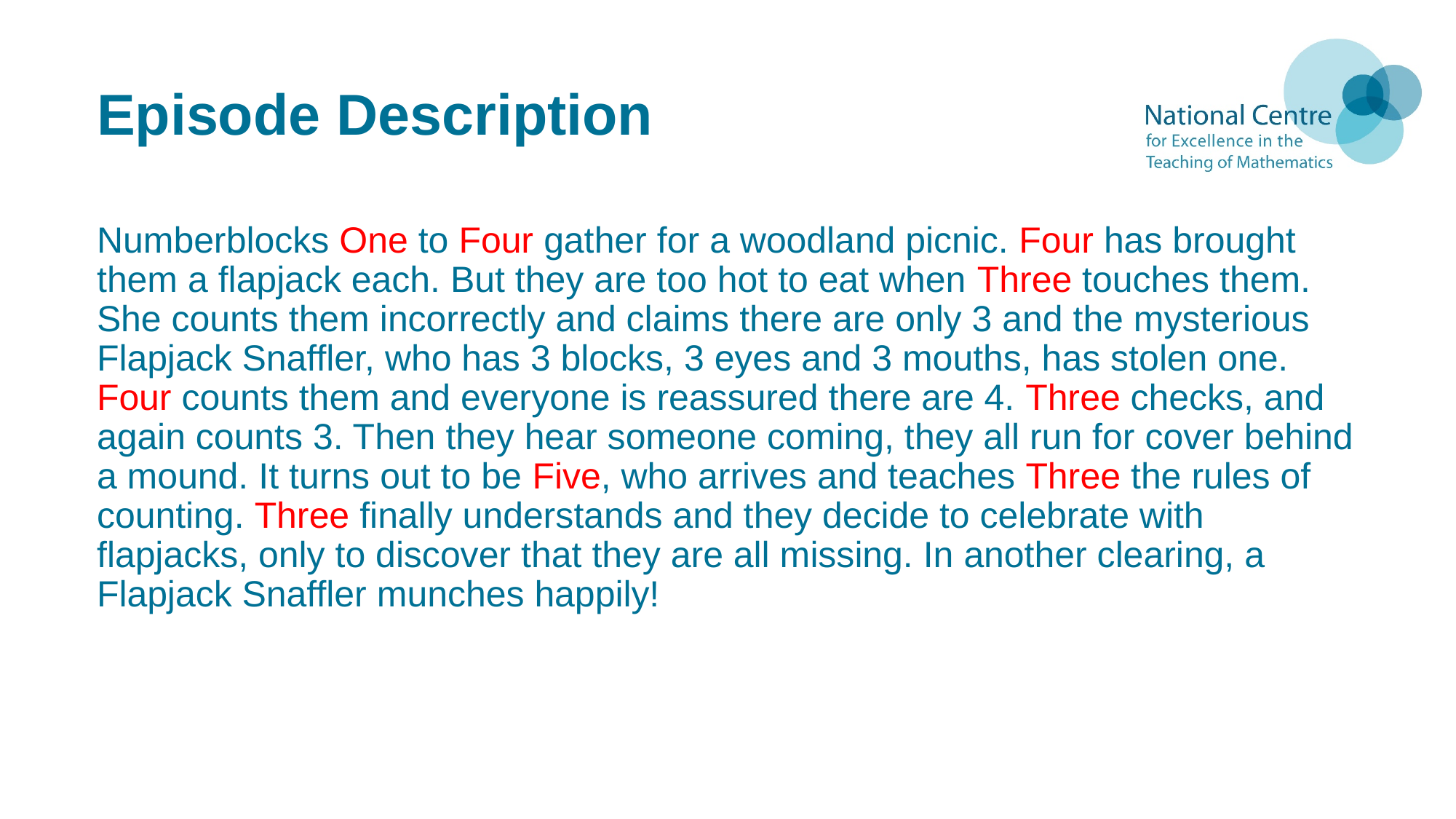

# Episode Description
Numberblocks One to Four gather for a woodland picnic. Four has brought them a flapjack each. But they are too hot to eat when Three touches them. She counts them incorrectly and claims there are only 3 and the mysterious Flapjack Snaffler, who has 3 blocks, 3 eyes and 3 mouths, has stolen one. Four counts them and everyone is reassured there are 4. Three checks, and again counts 3. Then they hear someone coming, they all run for cover behind a mound. It turns out to be Five, who arrives and teaches Three the rules of counting. Three finally understands and they decide to celebrate with flapjacks, only to discover that they are all missing. In another clearing, a Flapjack Snaffler munches happily!